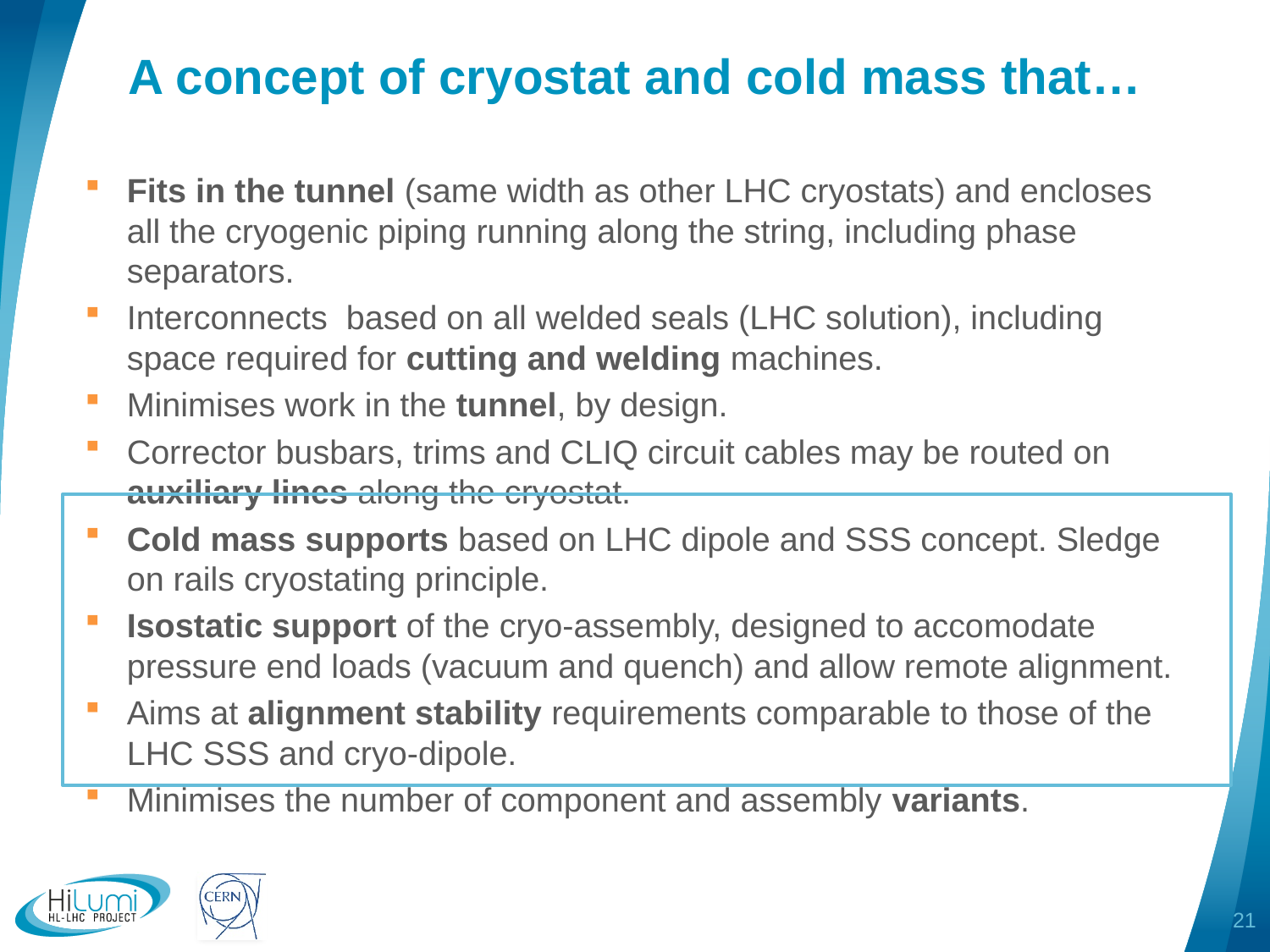

# A concept of cryostat and cold mass that…
Fits in the tunnel (same width as other LHC cryostats) and encloses all the cryogenic piping running along the string, including phase separators.
Interconnects  based on all welded seals (LHC solution), including space required for cutting and welding machines.
Minimises work in the tunnel, by design.
Corrector busbars, trims and CLIQ circuit cables may be routed on auxiliary lines along the cryostat.
Cold mass supports based on LHC dipole and SSS concept. Sledge on rails cryostating principle.
Isostatic support of the cryo-assembly, designed to accomodate pressure end loads (vacuum and quench) and allow remote alignment.
Aims at alignment stability requirements comparable to those of the LHC SSS and cryo-dipole.
Minimises the number of component and assembly variants.

21